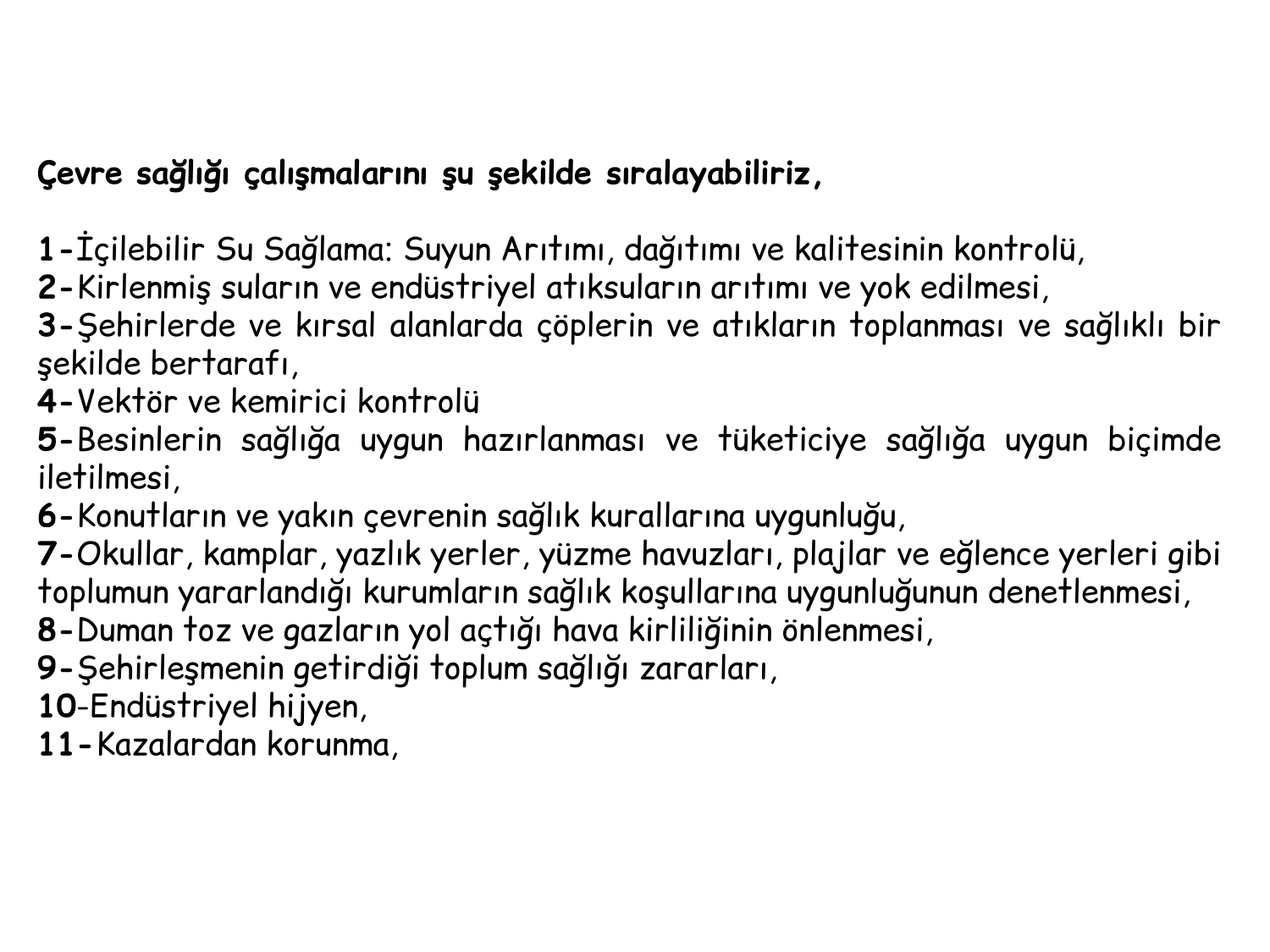

Çevre sağlığı çalışmalarını şu şekilde sıralayabiliriz,

1-İçilebilir Su Sağlama: Suyun Arıtımı, dağıtımı ve kalitesinin kontrolü,
2-Kirlenmiş suların ve endüstriyel atıksuların arıtımı ve yok edilmesi,
3-Şehirlerde ve kırsal alanlarda çöplerin ve atıkların toplanması ve sağlıklı bir şekilde bertarafı,
4-Vektör ve kemirici kontrolü
5-Besinlerin sağlığa uygun hazırlanması ve tüketiciye sağlığa uygun biçimde iletilmesi,
6-Konutların ve yakın çevrenin sağlık kurallarına uygunluğu,
7-Okullar, kamplar, yazlık yerler, yüzme havuzları, plajlar ve eğlence yerleri gibi toplumun yararlandığı kurumların sağlık koşullarına uygunluğunun denetlenmesi,
8-Duman toz ve gazların yol açtığı hava kirliliğinin önlenmesi,
9-Şehirleşmenin getirdiği toplum sağlığı zararları,
10-Endüstriyel hijyen,
11-Kazalardan korunma,